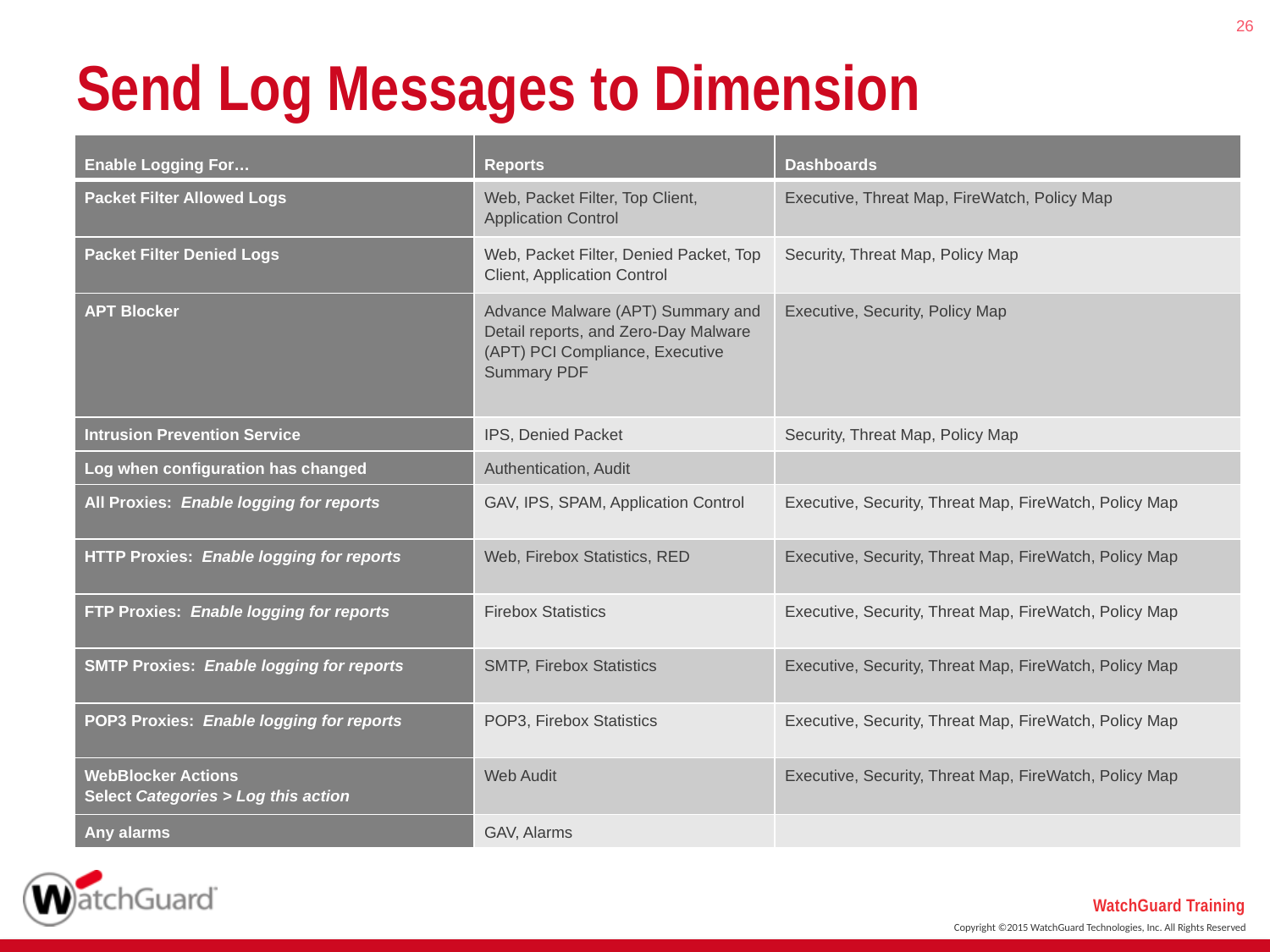

26
# Send Log Messages to Dimension
| Enable Logging For… | Reports | Dashboards |
| --- | --- | --- |
| Packet Filter Allowed Logs | Web, Packet Filter, Top Client, Application Control | Executive, Threat Map, FireWatch, Policy Map |
| Packet Filter Denied Logs | Web, Packet Filter, Denied Packet, Top Client, Application Control | Security, Threat Map, Policy Map |
| APT Blocker | Advance Malware (APT) Summary and Detail reports, and Zero-Day Malware (APT) PCI Compliance, Executive Summary PDF | Executive, Security, Policy Map |
| Intrusion Prevention Service | IPS, Denied Packet | Security, Threat Map, Policy Map |
| Log when configuration has changed | Authentication, Audit |  |
| All Proxies: Enable logging for reports | GAV, IPS, SPAM, Application Control | Executive, Security, Threat Map, FireWatch, Policy Map |
| HTTP Proxies: Enable logging for reports | Web, Firebox Statistics, RED | Executive, Security, Threat Map, FireWatch, Policy Map |
| FTP Proxies: Enable logging for reports | Firebox Statistics | Executive, Security, Threat Map, FireWatch, Policy Map |
| SMTP Proxies: Enable logging for reports | SMTP, Firebox Statistics | Executive, Security, Threat Map, FireWatch, Policy Map |
| POP3 Proxies: Enable logging for reports | POP3, Firebox Statistics | Executive, Security, Threat Map, FireWatch, Policy Map |
| WebBlocker Actions Select Categories > Log this action | Web Audit | Executive, Security, Threat Map, FireWatch, Policy Map |
| Any alarms | GAV, Alarms |  |